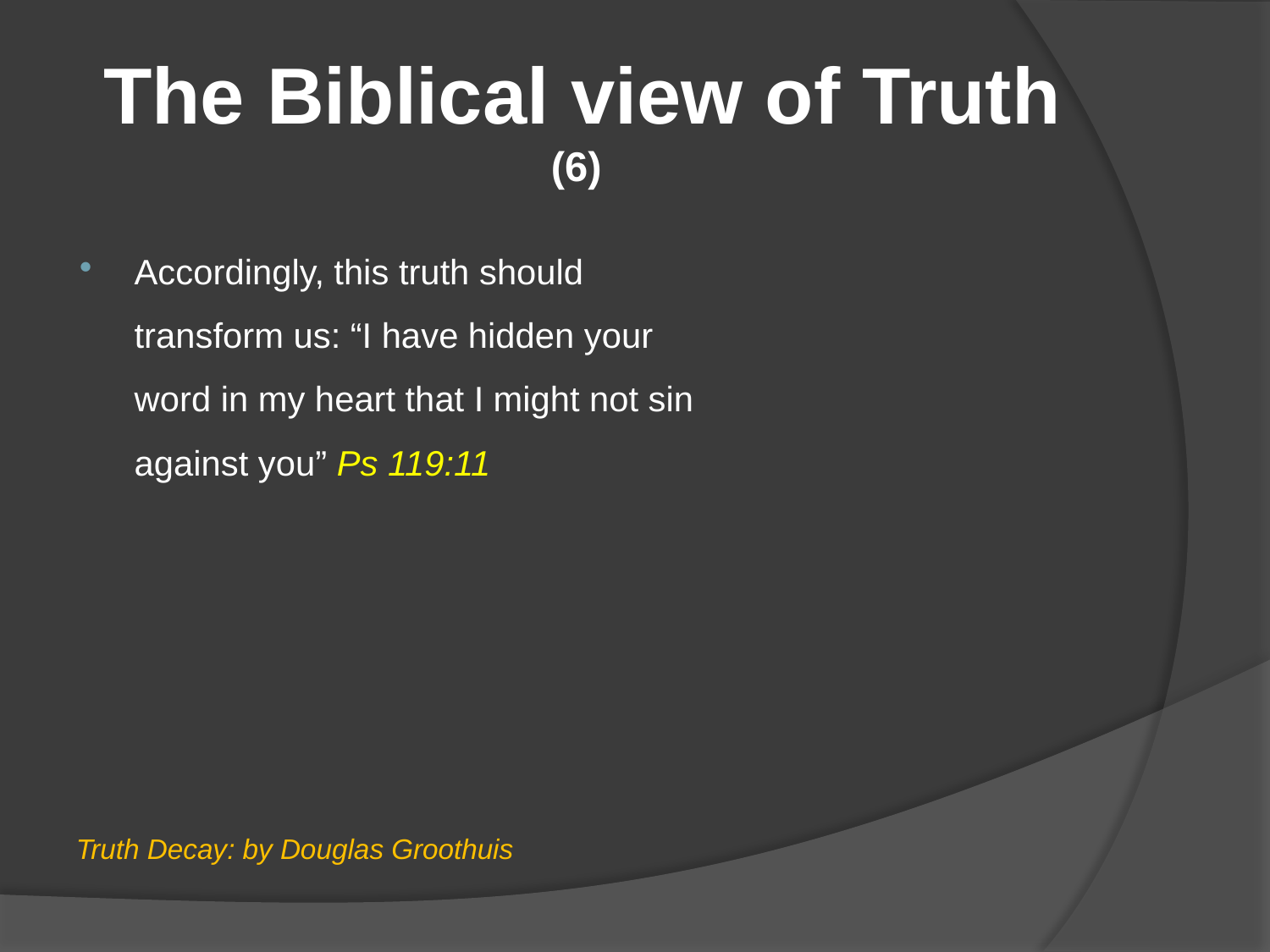

# The Biblical view of Truth (6)
Accordingly, this truth should transform us: “I have hidden your word in my heart that I might not sin against you” Ps 119:11

Truth Decay: by Douglas Groothuis